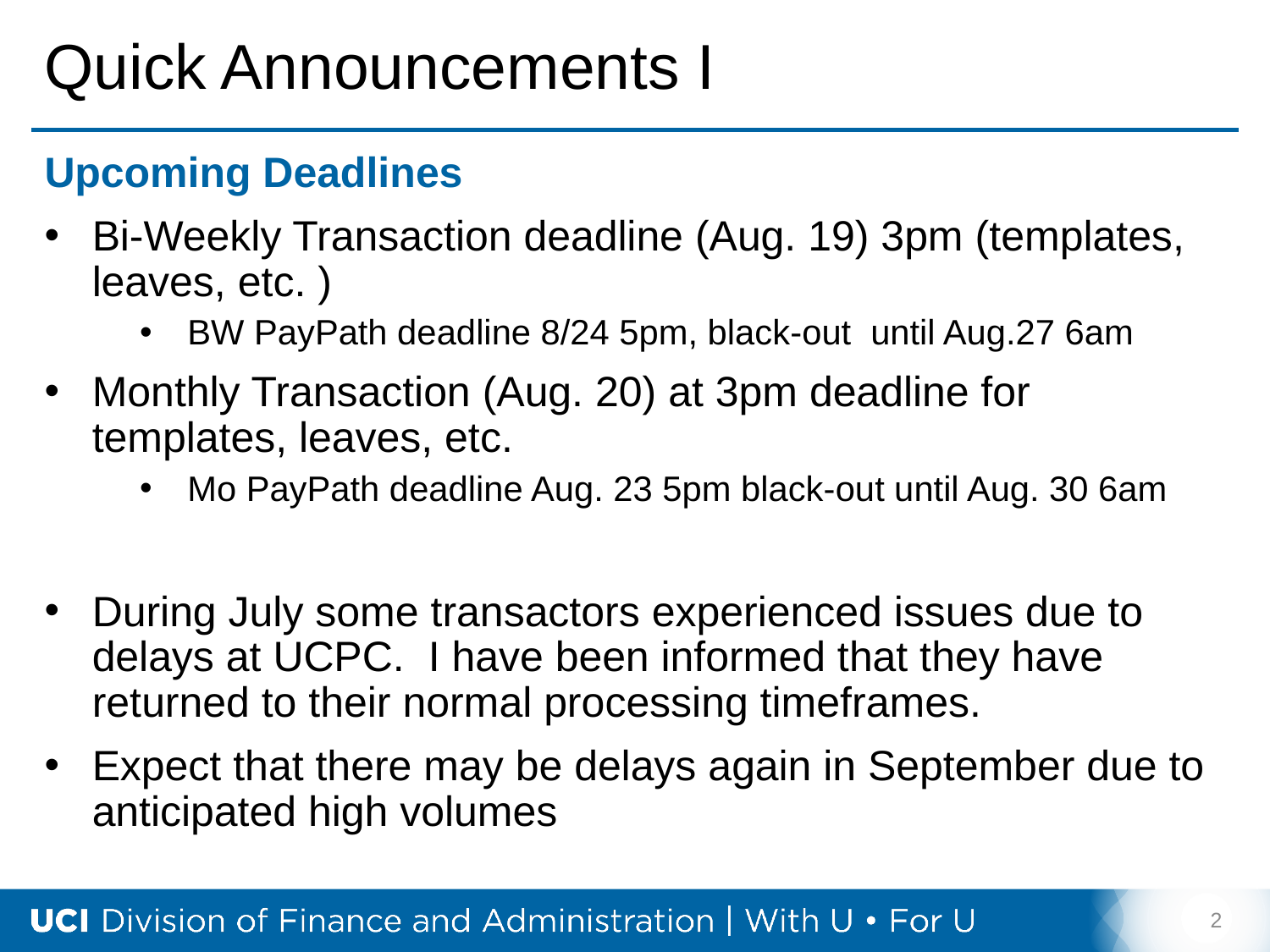

# Quick Announcements I
Upcoming Deadlines
Bi-Weekly Transaction deadline (Aug. 19) 3pm (templates, leaves, etc. )
BW PayPath deadline 8/24 5pm, black-out  until Aug.27 6am
Monthly Transaction (Aug. 20) at 3pm deadline for templates, leaves, etc.
Mo PayPath deadline Aug. 23 5pm black-out until Aug. 30 6am

During July some transactors experienced issues due to delays at UCPC.  I have been informed that they have returned to their normal processing timeframes.
Expect that there may be delays again in September due to anticipated high volumes
2